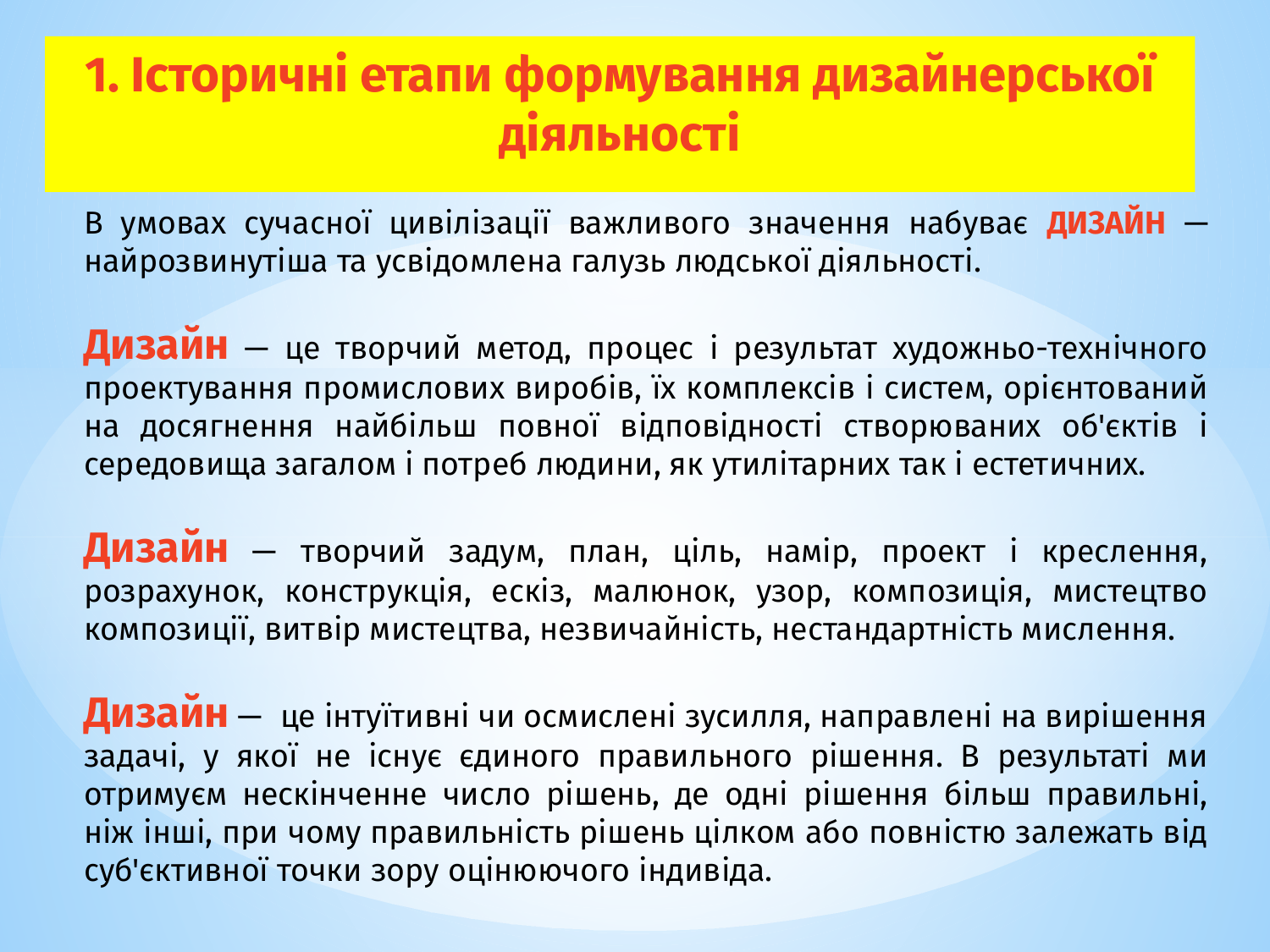

1. Історичні етапи формування дизайнерської діяльності

В умовах сучасної цивілізації важливого значення набуває ДИЗАЙН — найрозвинутіша та усвідомлена галузь людської діяльності.

Дизайн — це творчий метод, процес і результат художньо-технічного проектування промислових виробів, їх комплексів і систем, орієнтований на досягнення найбільш повної відповідності створюваних об'єктів і середовища загалом і потреб людини, як утилітарних так і естетичних.

Дизайн — творчий задум, план, ціль, намір, проект і креслення, розрахунок, конструкція, ескіз, малюнок, узор, композиція, мистецтво композиції, витвір мистецтва, незвичайність, нестандартність мислення.

Дизайн —  це інтуїтивні чи осмислені зусилля, направлені на вирішення задачі, у якої не існує єдиного правильного рішення. В результаті ми отримуєм нескінченне число рішень, де одні рішення більш правильні, ніж інші, при чому правильність рішень цілком або повністю залежать від суб'єктивної точки зору оцінюючого індивіда.